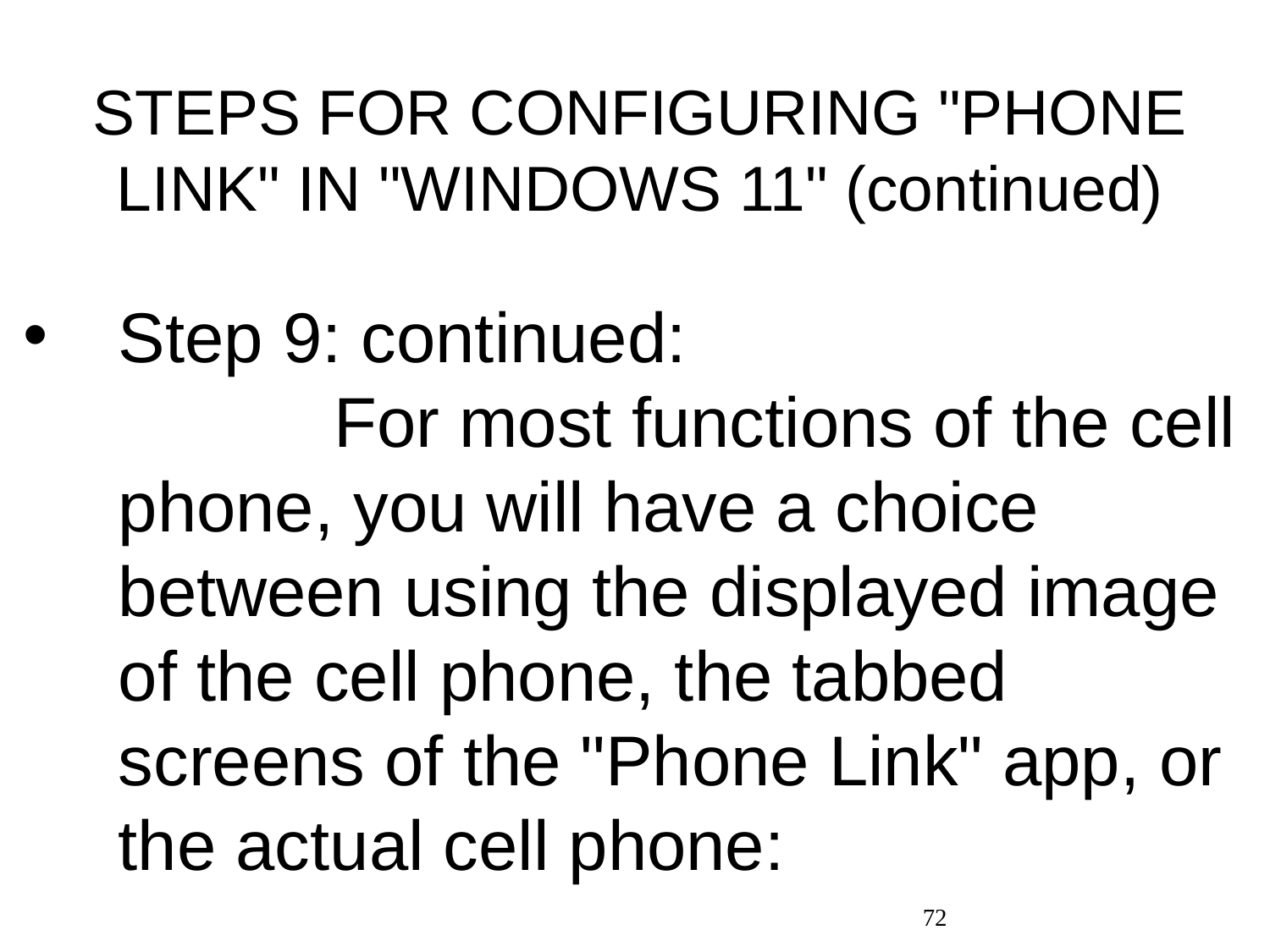

# STEPS FOR CONFIGURING "PHONE LINK" IN "WINDOWS 11" (continued)
Step 9: continued:                                        For most functions of the cell phone, you will have a choice between using the displayed image of the cell phone, the tabbed screens of the "Phone Link" app, or the actual cell phone:

72